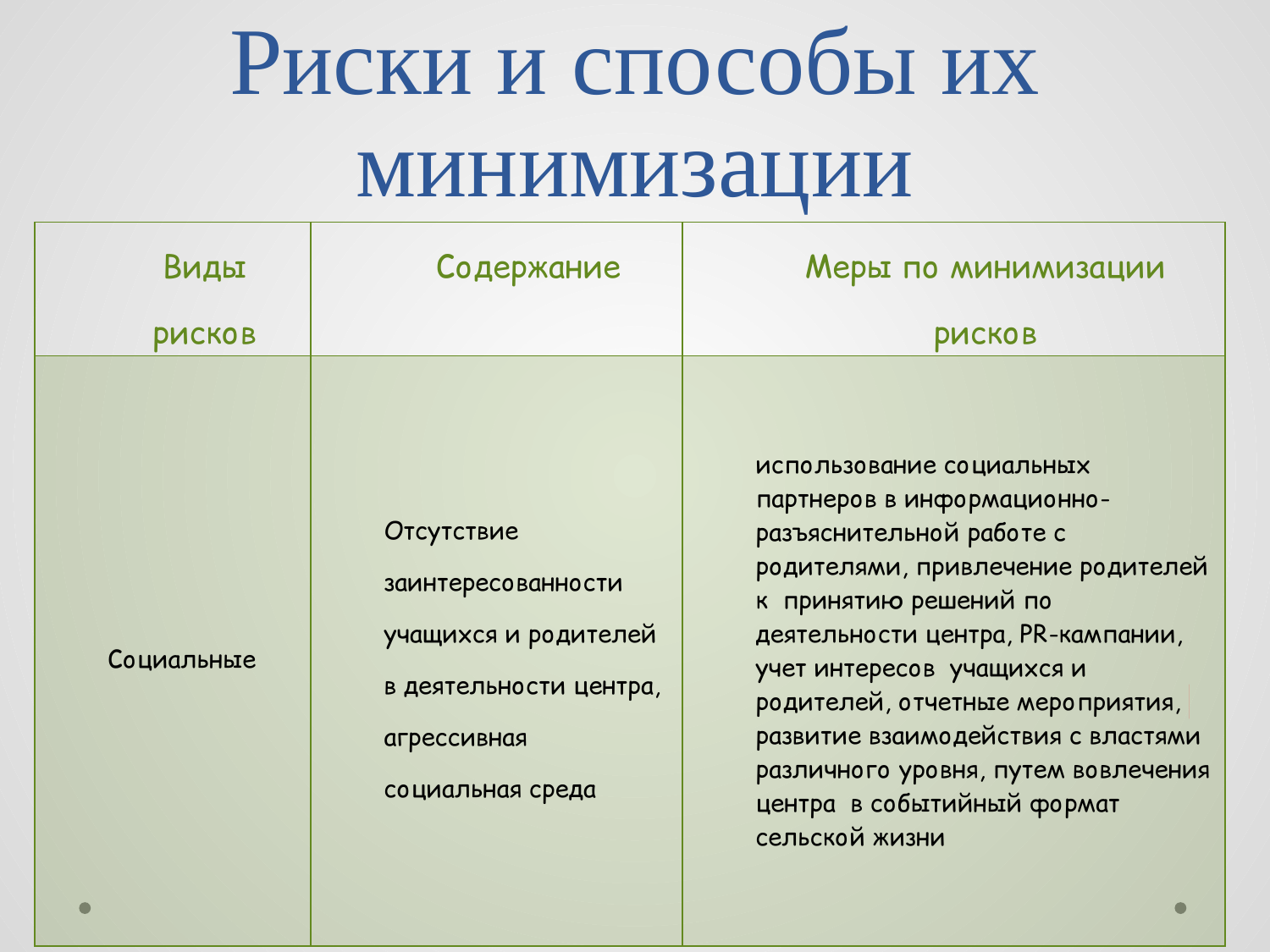

# Риски и способы их минимизации
| Виды рисков | Содержание | Меры по минимизации рисков |
| --- | --- | --- |
| Социальные | Отсутствие заинтересованности учащихся и родителей в деятельности центра, агрессивная социальная среда | использование социальных партнеров в информационно-разъяснительной работе с родителями, привлечение родителей к принятию решений по деятельности центра, PR-кампании, учет интересов учащихся и родителей, отчетные мероприятия, развитие взаимодействия с властями различного уровня, путем вовлечения центра в событийный формат сельской жизни |